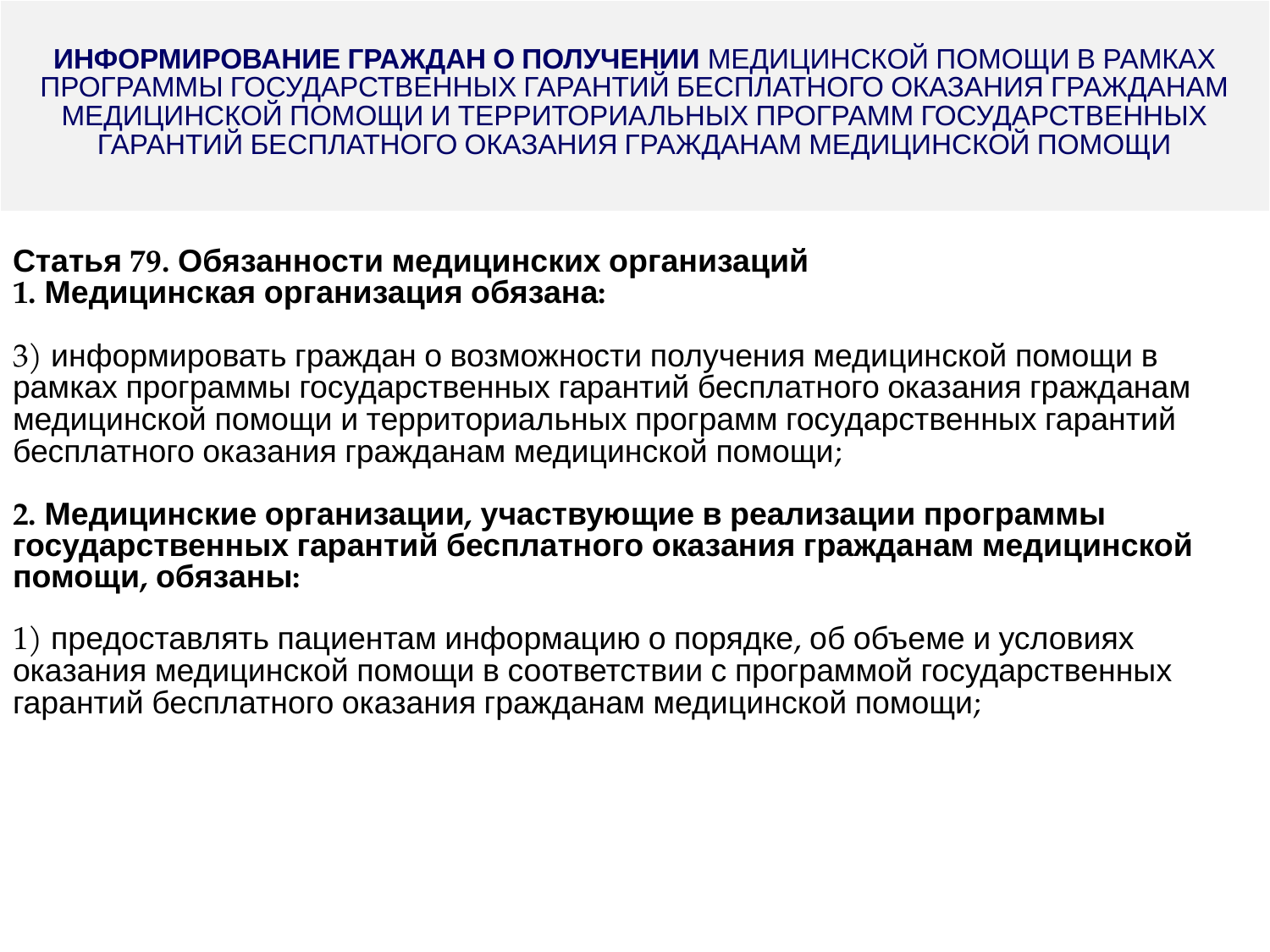

| ИНФОРМИРОВАНИЕ ГРАЖДАН О ПОЛУЧЕНИИ МЕДИЦИНСКОЙ ПОМОЩИ В РАМКАХ ПРОГРАММЫ ГОСУДАРСТВЕННЫХ ГАРАНТИЙ БЕСПЛАТНОГО ОКАЗАНИЯ ГРАЖДАНАМ МЕДИЦИНСКОЙ ПОМОЩИ И ТЕРРИТОРИАЛЬНЫХ ПРОГРАММ ГОСУДАРСТВЕННЫХ ГАРАНТИЙ БЕСПЛАТНОГО ОКАЗАНИЯ ГРАЖДАНАМ МЕДИЦИНСКОЙ ПОМОЩИ |
| --- |
| Статья 79. Обязанности медицинских организаций 1. Медицинская организация обязана: 3) информировать граждан о возможности получения медицинской помощи в рамках программы государственных гарантий бесплатного оказания гражданам медицинской помощи и территориальных программ государственных гарантий бесплатного оказания гражданам медицинской помощи; 2. Медицинские организации, участвующие в реализации программы государственных гарантий бесплатного оказания гражданам медицинской помощи, обязаны: 1) предоставлять пациентам информацию о порядке, об объеме и условиях оказания медицинской помощи в соответствии с программой государственных гарантий бесплатного оказания гражданам медицинской помощи; |